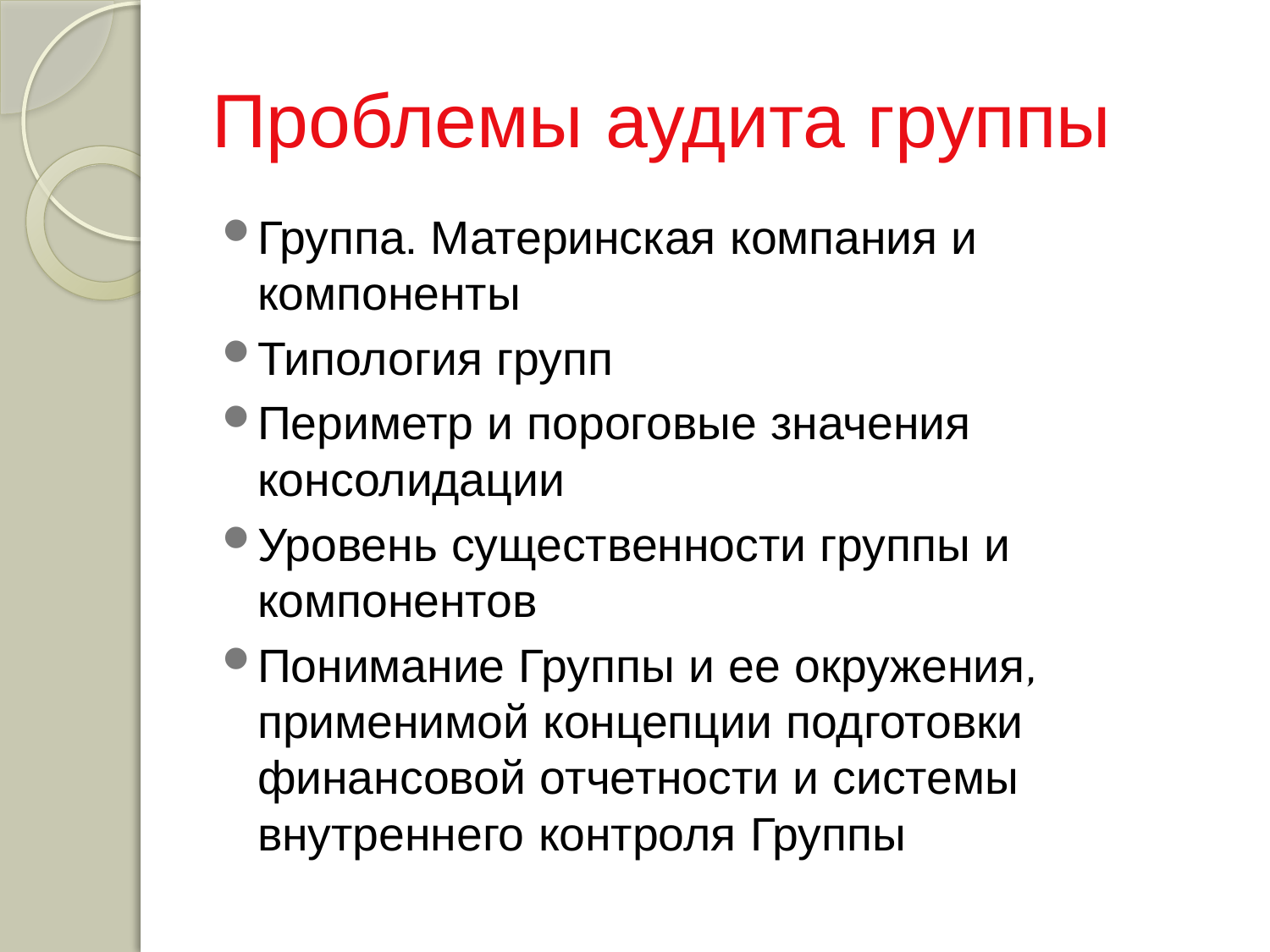

# Проблемы аудита группы
Группа. Материнская компания и компоненты
Типология групп
Периметр и пороговые значения консолидации
Уровень существенности группы и компонентов
Понимание Группы и ее окружения, применимой концепции подготовки финансовой отчетности и системы внутреннего контроля Группы